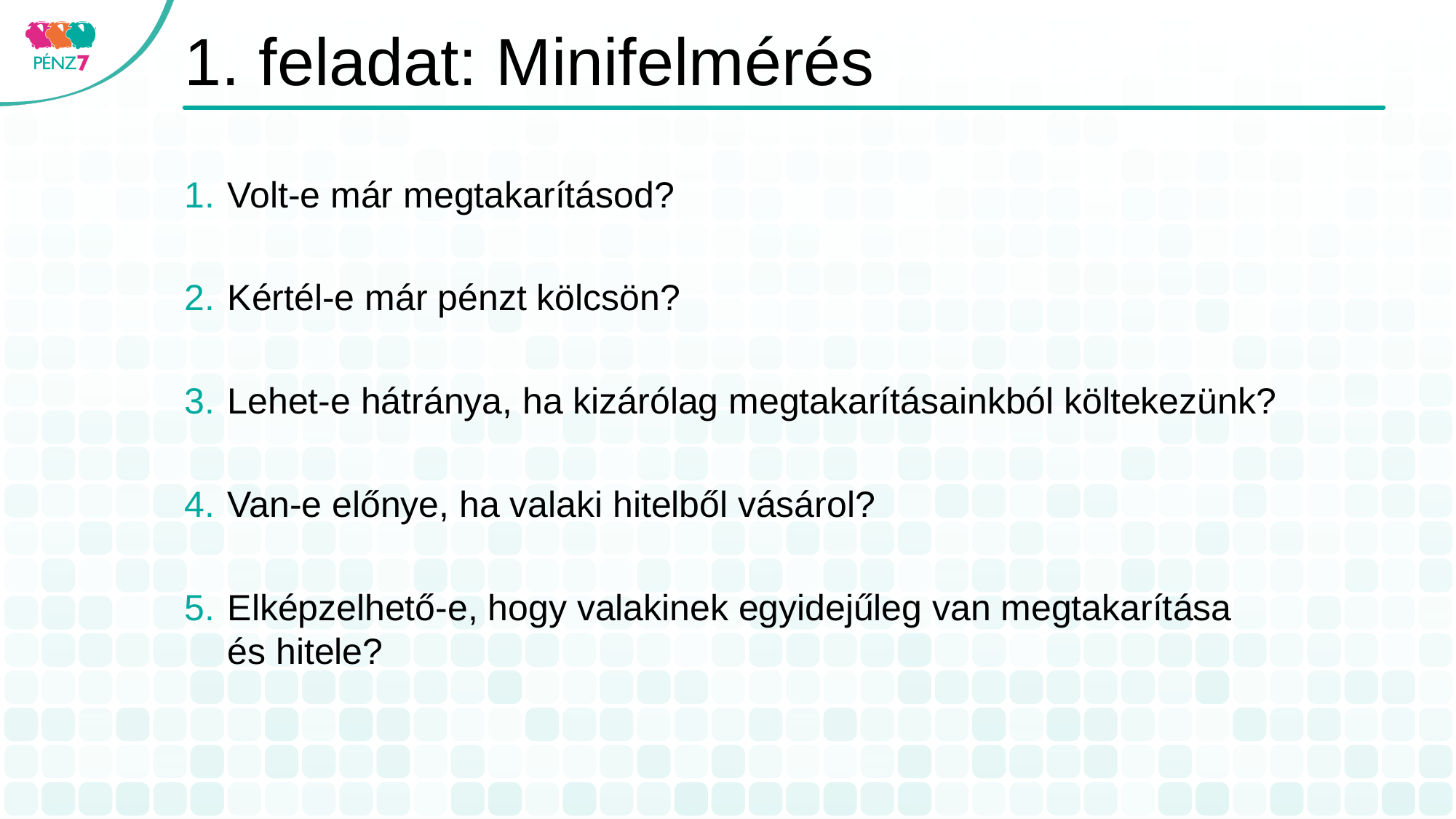

# 1. feladat: Minifelmérés
Volt-e már megtakarításod?
Kértél-e már pénzt kölcsön?
Lehet-e hátránya, ha kizárólag megtakarításainkból költekezünk?
Van-e előnye, ha valaki hitelből vásárol?
Elképzelhető-e, hogy valakinek egyidejűleg van megtakarítása
és hitele?